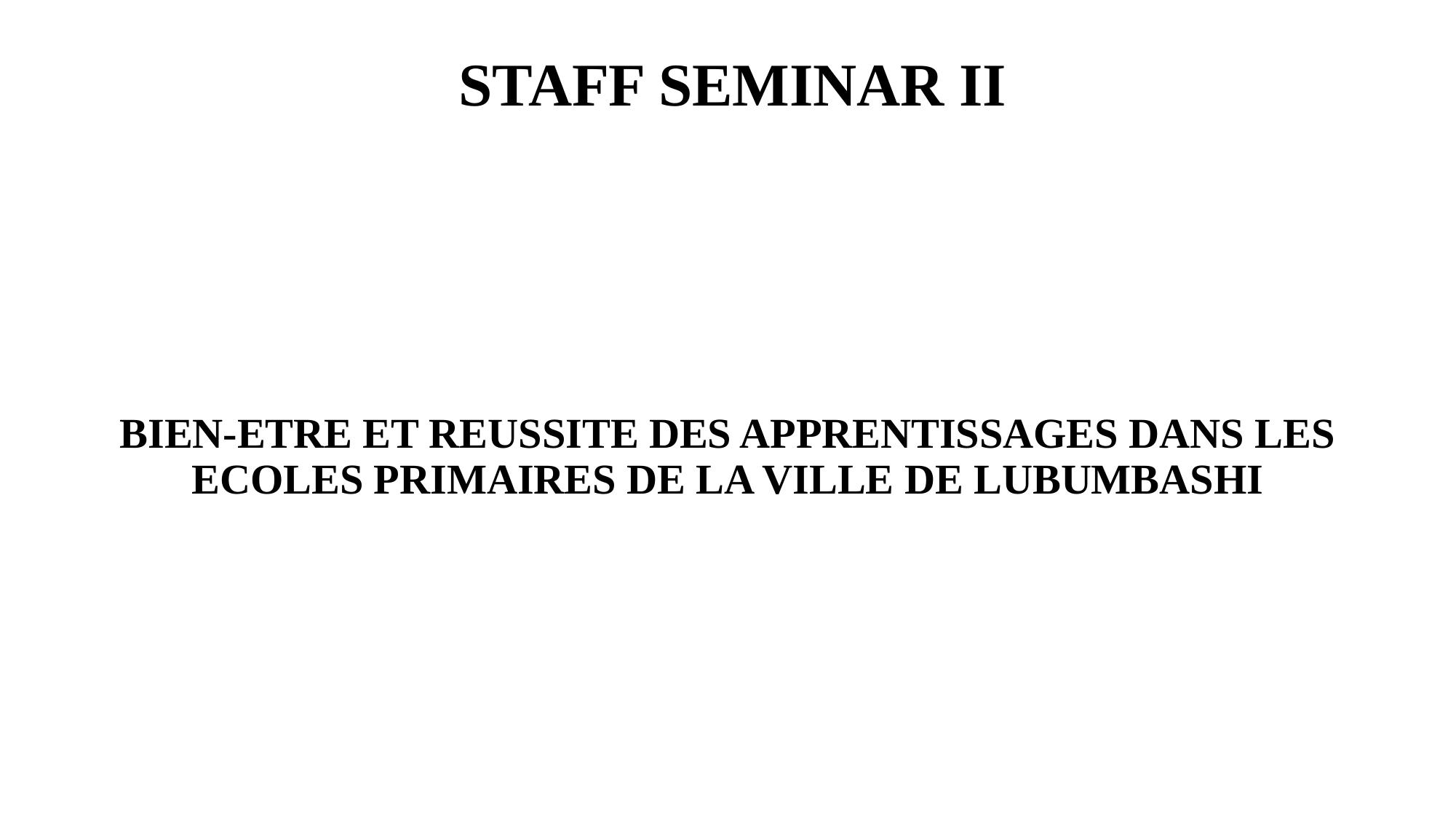

# STAFF SEMINAR II

BIEN-ETRE ET REUSSITE DES APPRENTISSAGES DANS LES ECOLES PRIMAIRES DE LA VILLE DE LUBUMBASHI